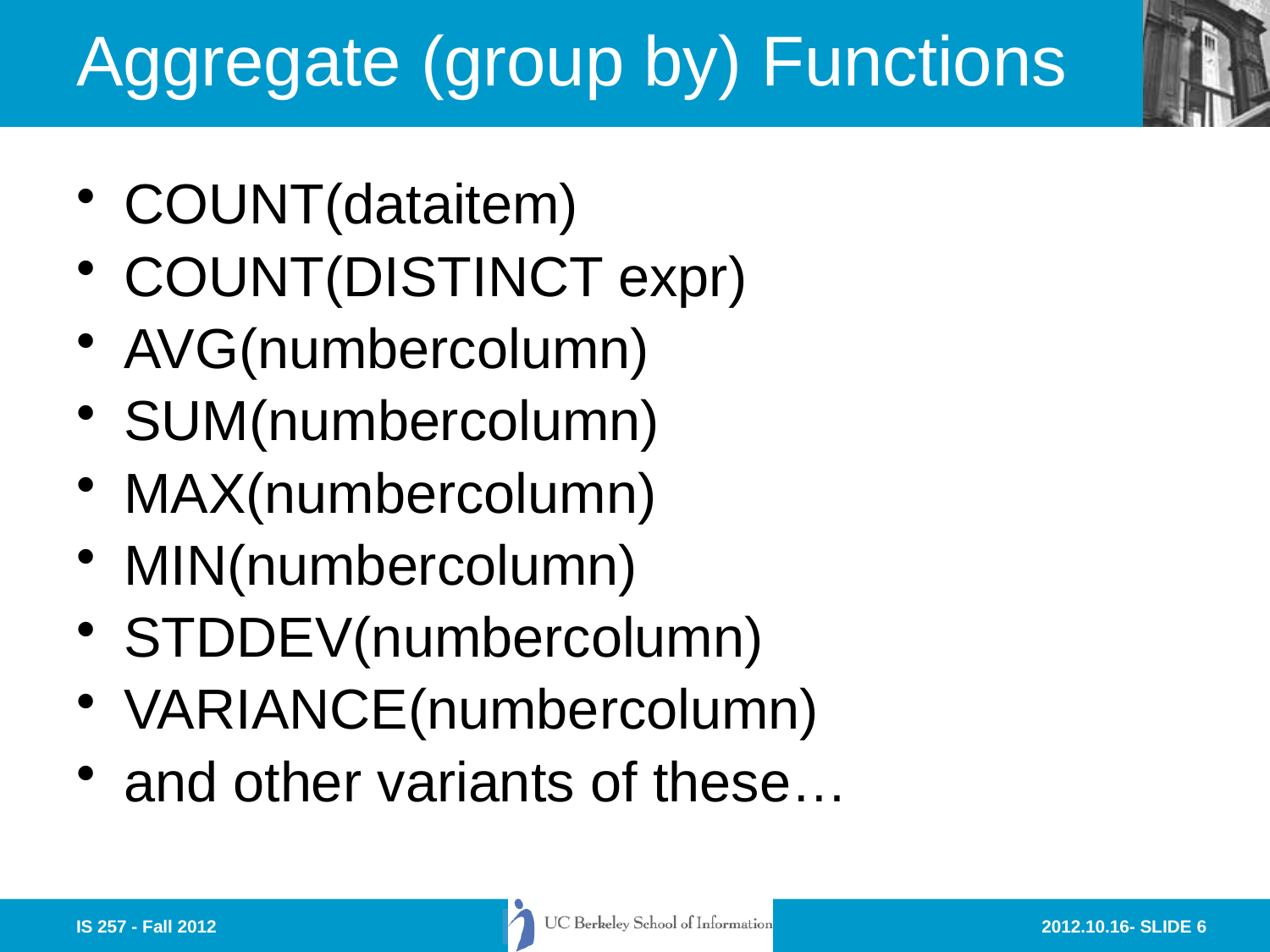

# Aggregate (group by) Functions
COUNT(dataitem)
COUNT(DISTINCT expr)
AVG(numbercolumn)
SUM(numbercolumn)
MAX(numbercolumn)
MIN(numbercolumn)
STDDEV(numbercolumn)
VARIANCE(numbercolumn)
and other variants of these…

IS 257 - Fall 2012